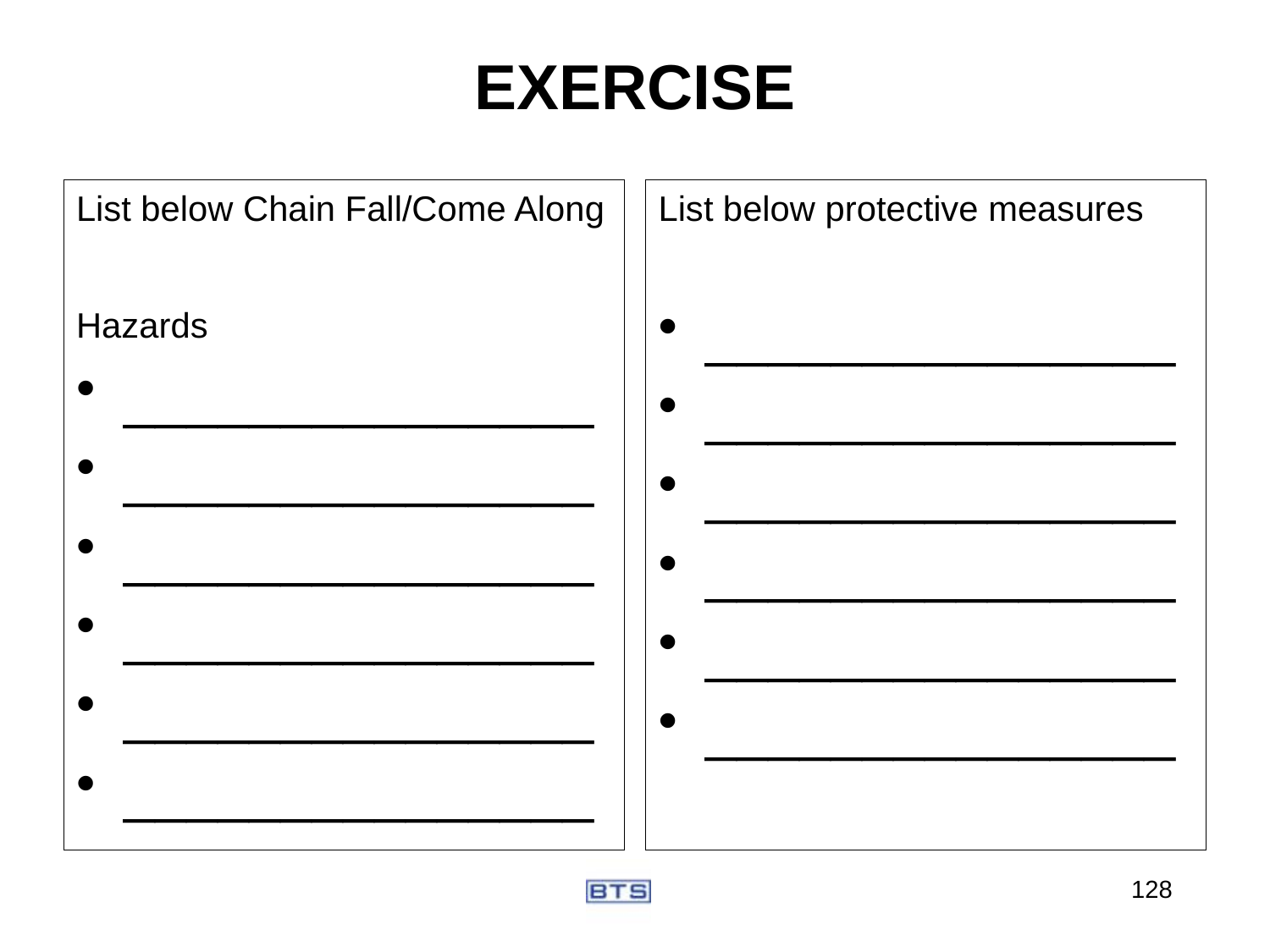

# EXERCISE
List below Chain Fall/Come Along
Hazards
_______________
_______________
_______________
_______________
_______________
_______________
List below protective measures

_______________
_______________
_______________
_______________
_______________
_______________

128